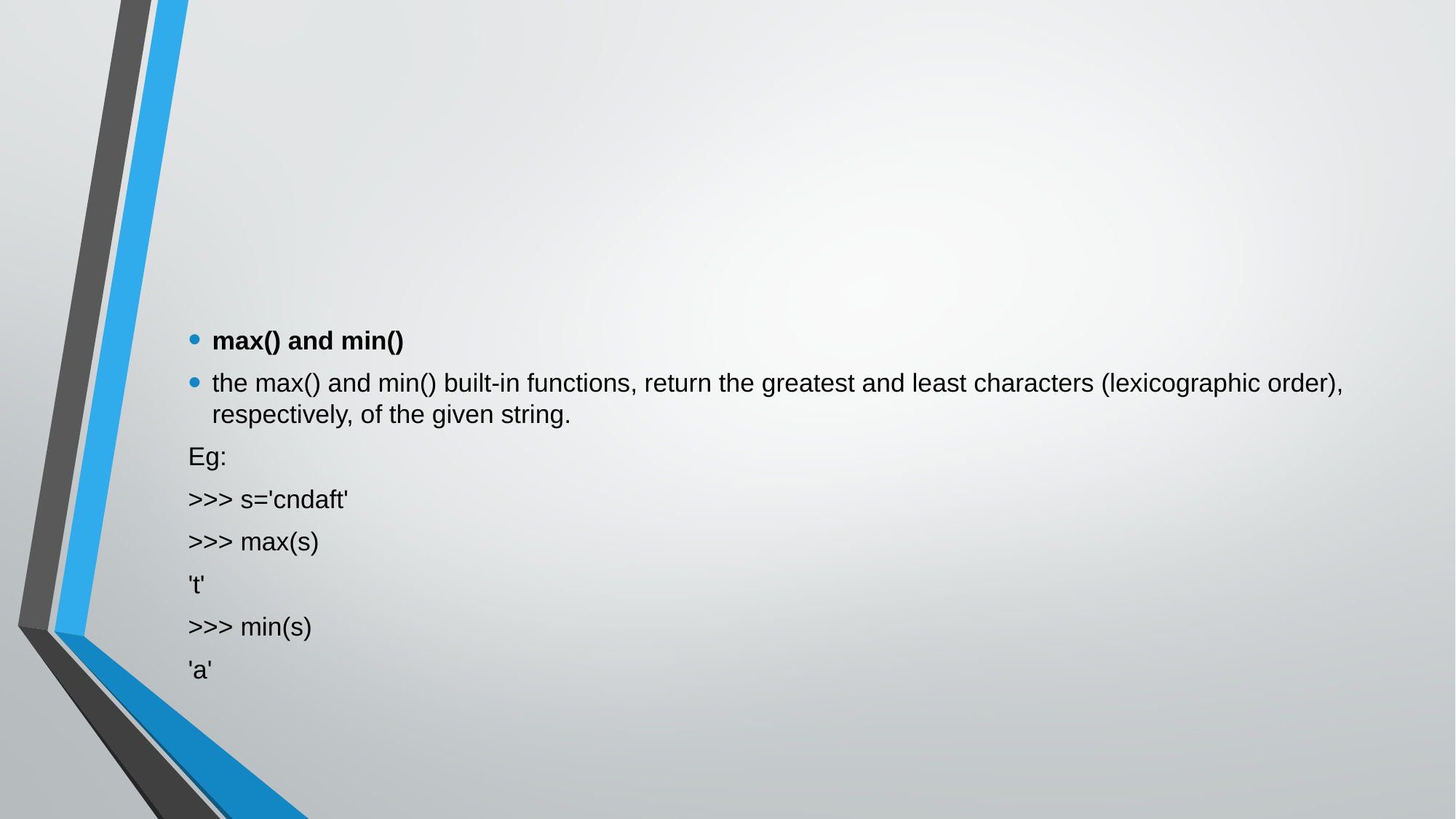

#
max() and min()
the max() and min() built-in functions, return the greatest and least characters (lexicographic order), respectively, of the given string.
Eg:
>>> s='cndaft'
>>> max(s)
't'
>>> min(s)
'a'